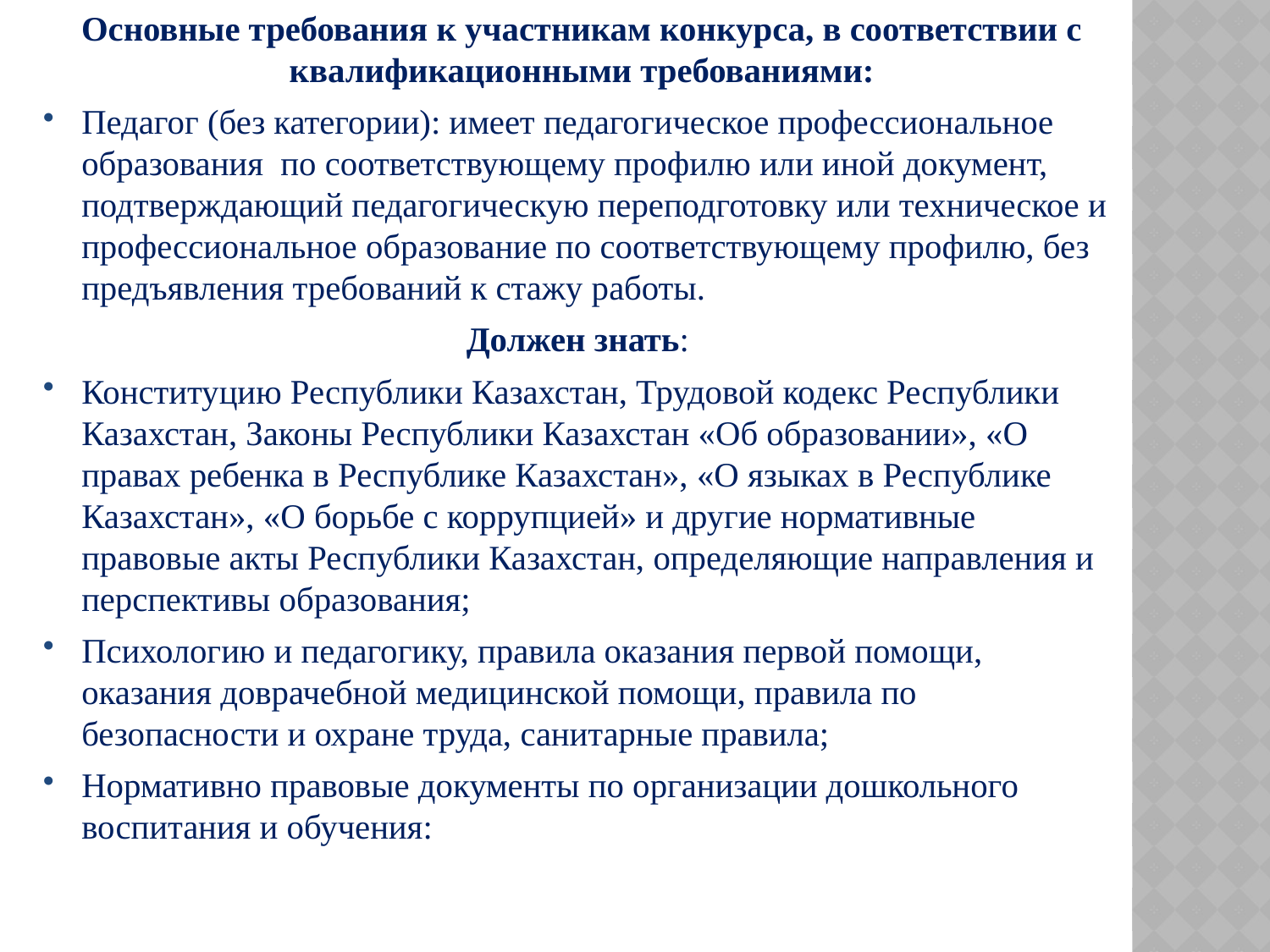

Основные требования к участникам конкурса, в соответствии с квалификационными требованиями:
Педагог (без категории): имеет педагогическое профессиональное образования  по соответствующему профилю или иной документ, подтверждающий педагогическую переподготовку или техническое и профессиональное образование по соответствующему профилю, без предъявления требований к стажу работы.
Должен знать:
Конституцию Республики Казахстан, Трудовой кодекс Республики Казахстан, Законы Республики Казахстан «Об образовании», «О правах ребенка в Республике Казахстан», «О языках в Республике Казахстан», «О борьбе с коррупцией» и другие нормативные правовые акты Республики Казахстан, определяющие направления и перспективы образования;
Психологию и педагогику, правила оказания первой помощи, оказания доврачебной медицинской помощи, правила по безопасности и охране труда, санитарные правила;
Нормативно правовые документы по организации дошкольного воспитания и обучения: